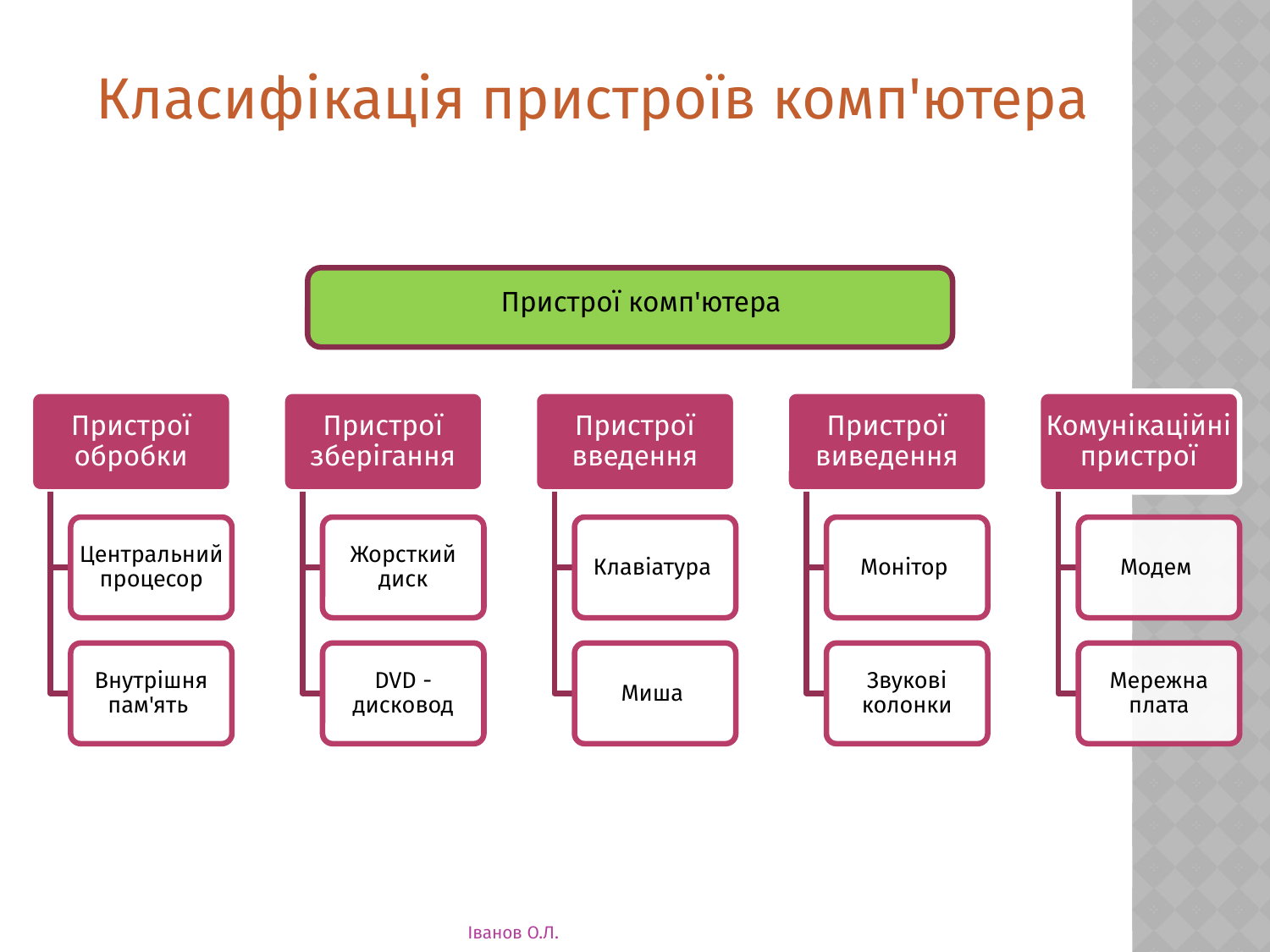

Класифікація пристроїв комп'ютера

Пристрої комп'ютера
Пристрої обробки
Центральний процесор
Внутрішня пам'ять
Пристрої зберігання
Жорсткий диск
DVD - дисковод
Пристрої введення
Клавіатура
Миша
Пристрої виведення
Монітор
Звукові колонки
Комунікаційні пристрої
Модем
Мережна плата
Іванов О.Л.